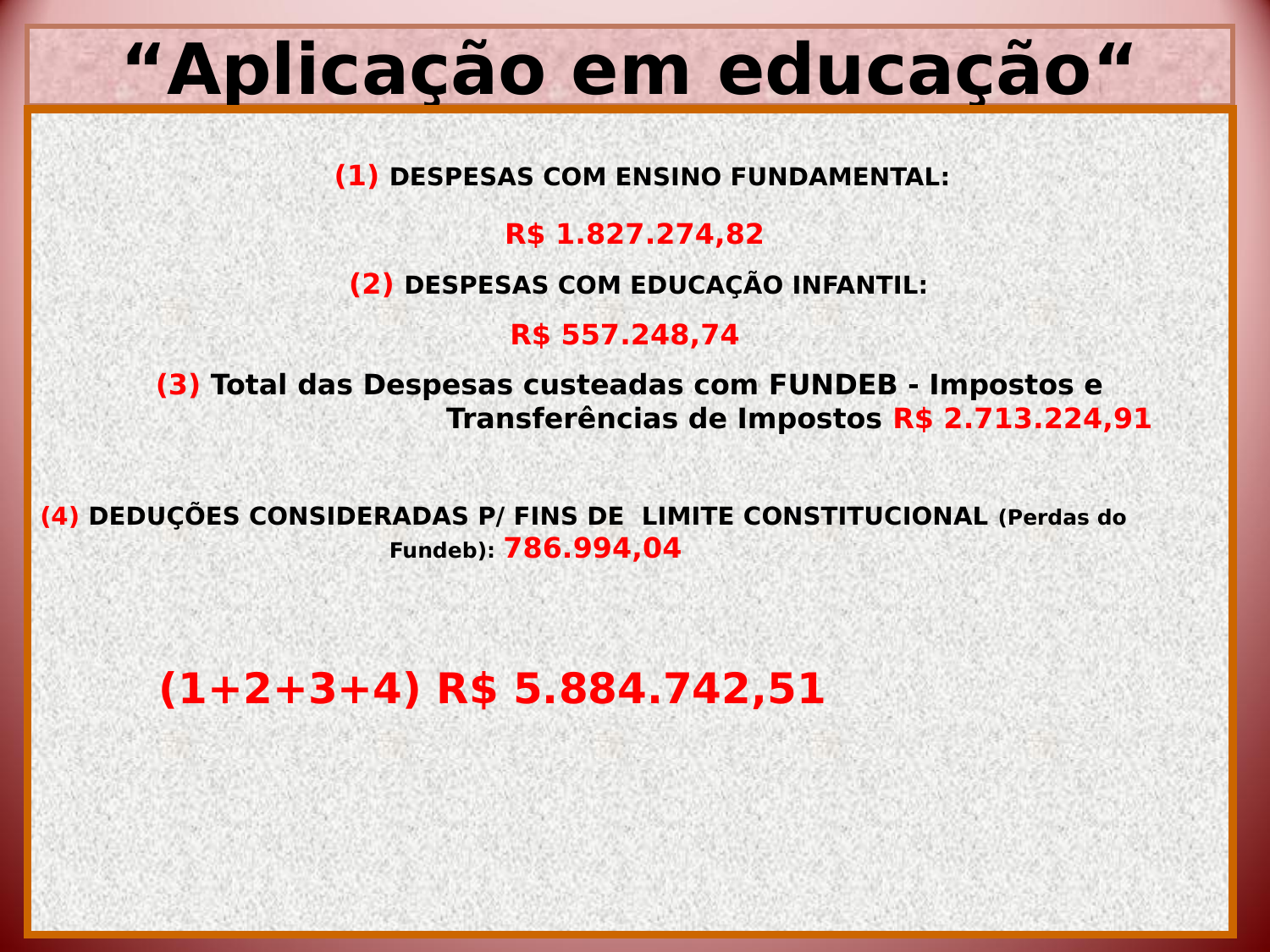

# “Aplicação em educação“
 (1) DESPESAS COM ENSINO FUNDAMENTAL:
 R$ 1.827.274,82
   (2) DESPESAS COM EDUCAÇÃO INFANTIL:
R$ 557.248,74
(3) Total das Despesas custeadas com FUNDEB - Impostos e Transferências de Impostos R$ 2.713.224,91

(4) DEDUÇÕES CONSIDERADAS P/ FINS DE  LIMITE CONSTITUCIONAL (Perdas do Fundeb): 786.994,04

(1+2+3+4) R$ 5.884.742,51